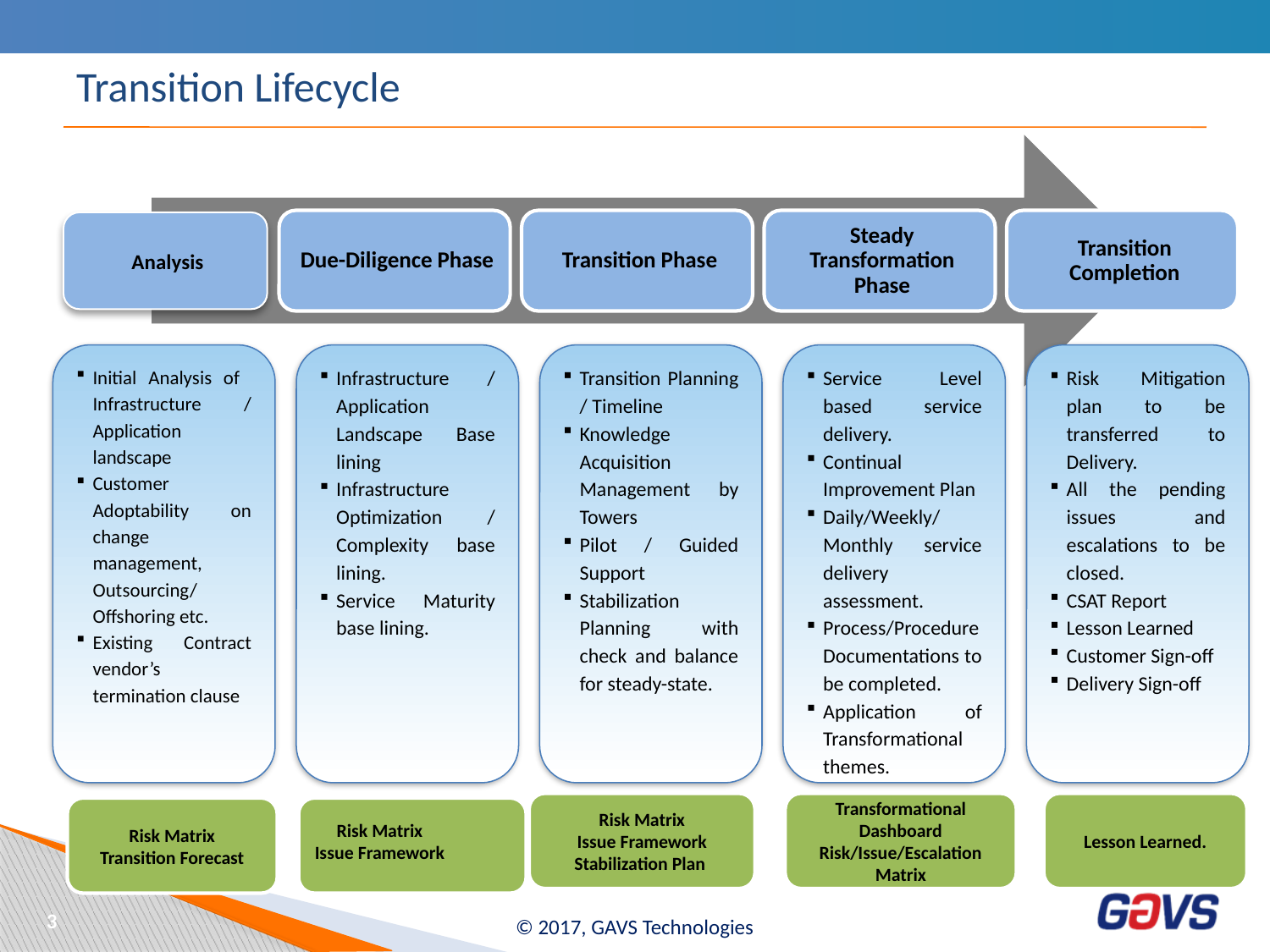

# Transition Lifecycle
Analysis
Due-Diligence Phase
Transition Phase
Steady Transformation Phase
Transition Completion
Risk Mitigation plan to be transferred to Delivery.
All the pending issues and escalations to be closed.
CSAT Report
Lesson Learned
Customer Sign-off
Delivery Sign-off

Service Level based service delivery.
Continual Improvement Plan
Daily/Weekly/ Monthly service delivery assessment.
Process/Procedure Documentations to be completed.
Application of Transformational themes.

Transition Planning / Timeline
Knowledge Acquisition Management by Towers
Pilot / Guided Support
Stabilization Planning with check and balance for steady-state.

Initial Analysis of  Infrastructure / Application landscape
Customer Adoptability on change management, Outsourcing/ Offshoring etc.
Existing Contract vendor’s termination clause
Infrastructure / Application  Landscape Base lining
Infrastructure Optimization / Complexity base lining.
Service Maturity base lining.

Risk Matrix
Issue Framework
Stabilization Plan

Transformational Dashboard
Risk/Issue/Escalation Matrix

Lesson Learned.

Risk Matrix
Transition Forecast
Risk Matrix
Issue Framework

3
© 2017, GAVS Technologies